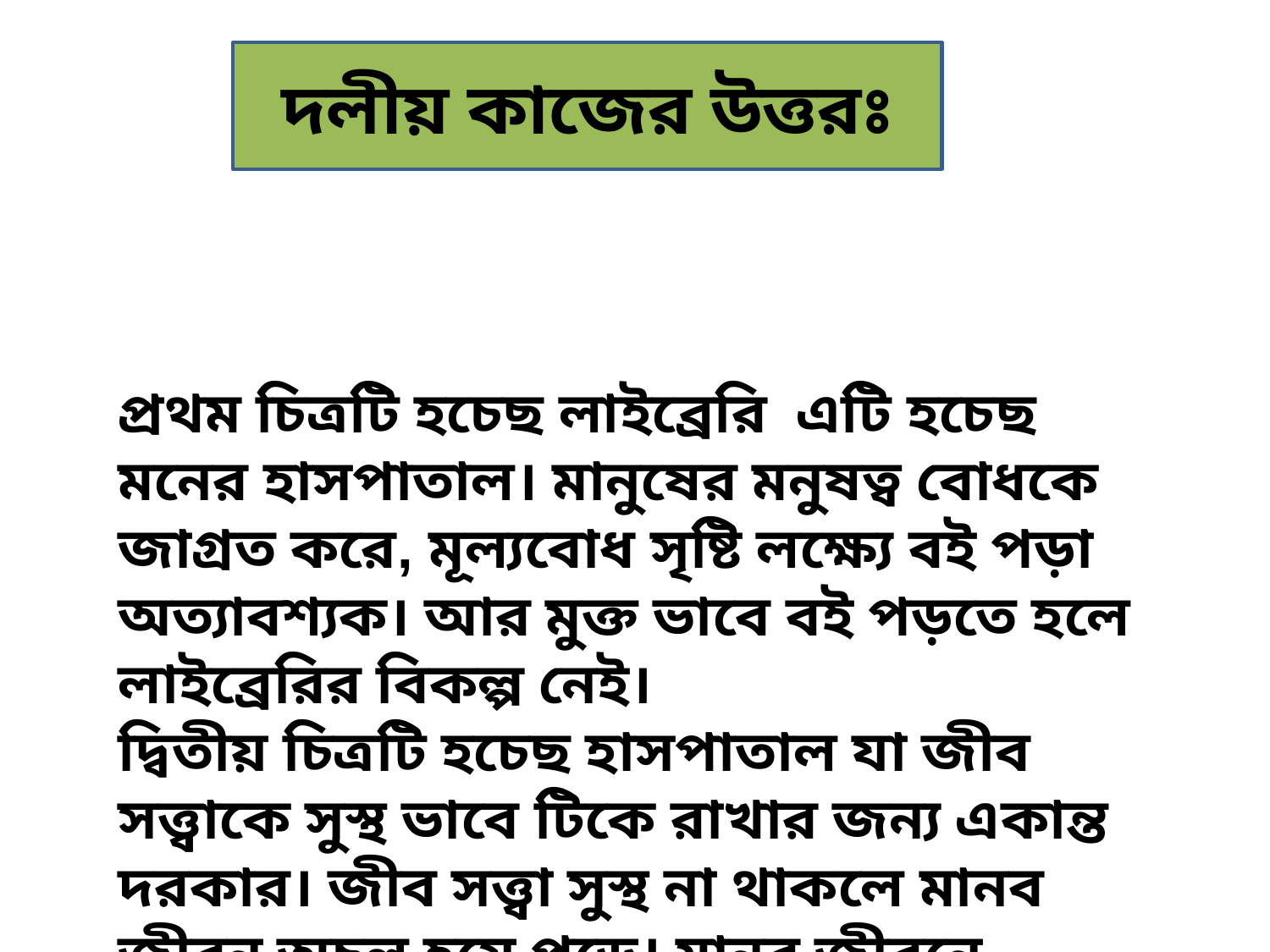

দলীয় কাজের উত্তরঃ
প্রথম চিত্রটি হচেছ লাইব্রেরি  এটি হচেছ মনের হাসপাতাল। মানুষের মনুষত্ব বোধকে জাগ্রত করে, মূল্যবোধ সৃষ্টি লক্ষ্যে বই পড়া অত্যাবশ্যক। আর মুক্ত ভাবে বই পড়তে হলে লাইব্রেরির বিকল্প নেই।
দ্বিতীয় চিত্রটি হচেছ হাসপাতাল যা জীব সত্ত্বাকে সুস্থ ভাবে টিকে রাখার জন্য একান্ত দরকার। জীব সত্ত্বা সুস্থ না থাকলে মানব জীবন অচল হয়ে পড়ে। মানব জীবনে উভয়টির প্রয়োজন বাঞ্চনীয়।